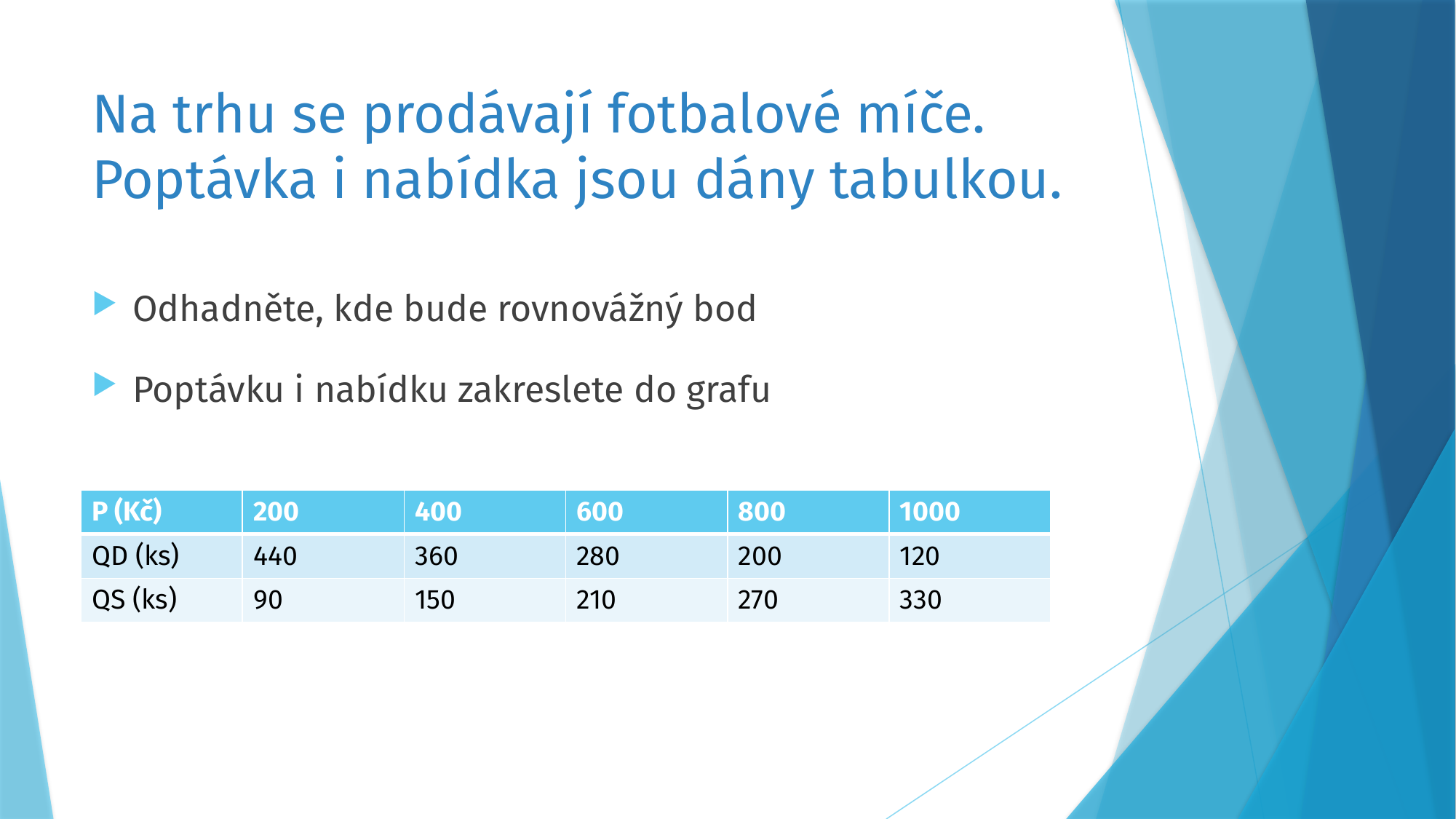

# Na trhu se prodávají fotbalové míče. Poptávka i nabídka jsou dány tabulkou.
Odhadněte, kde bude rovnovážný bod
Poptávku i nabídku zakreslete do grafu
| P (Kč) | 200 | 400 | 600 | 800 | 1000 |
| --- | --- | --- | --- | --- | --- |
| QD (ks) | 440 | 360 | 280 | 200 | 120 |
| QS (ks) | 90 | 150 | 210 | 270 | 330 |